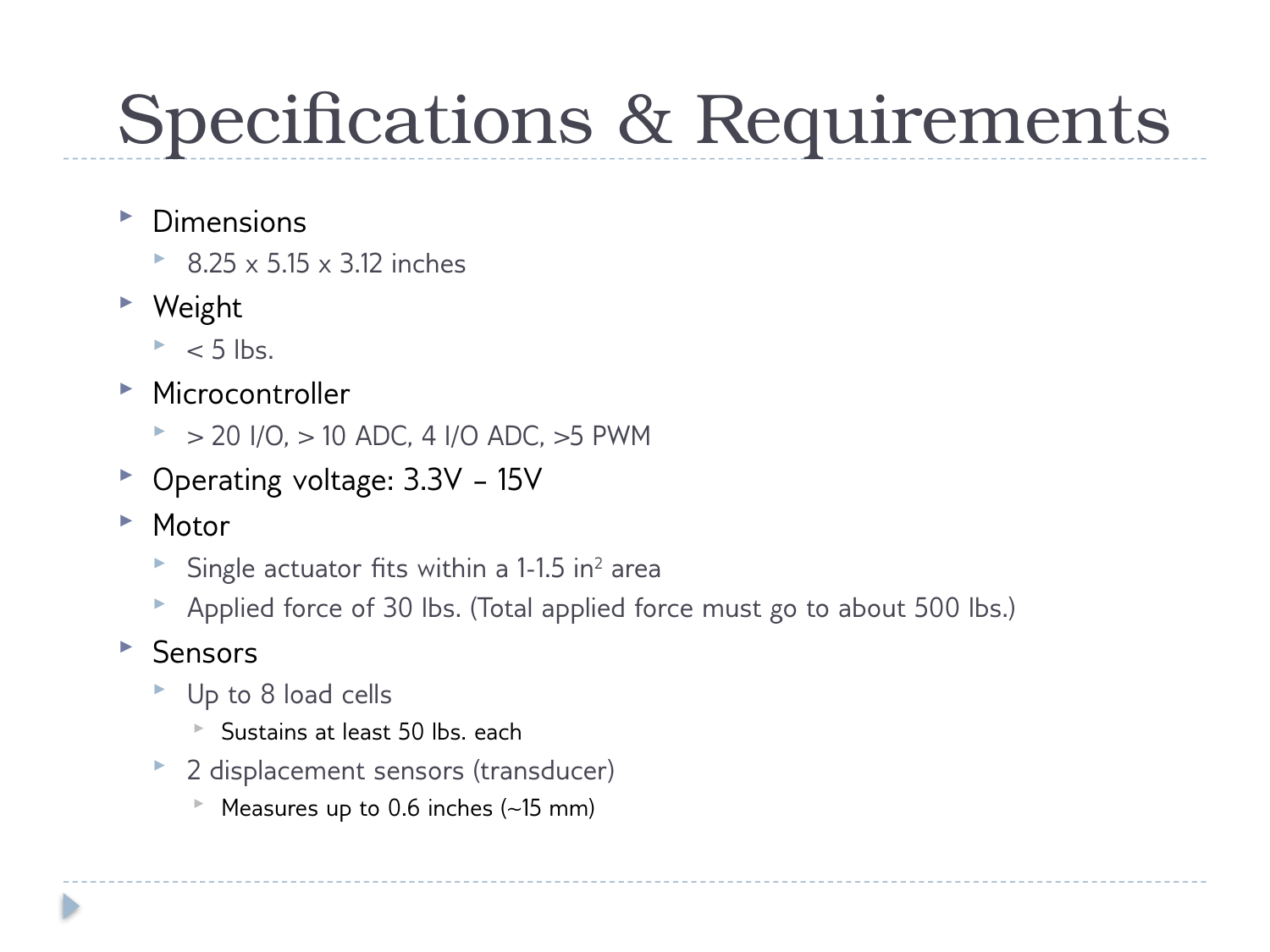

# Specifications & Requirements
Dimensions
8.25 x 5.15 x 3.12 inches
Weight
< 5 lbs.
Microcontroller
> 20 I/O, > 10 ADC, 4 I/O ADC, >5 PWM
Operating voltage: 3.3V – 15V
Motor
Single actuator fits within a 1-1.5 in2 area
Applied force of 30 lbs. (Total applied force must go to about 500 lbs.)
Sensors
Up to 8 load cells
Sustains at least 50 lbs. each
2 displacement sensors (transducer)
Measures up to 0.6 inches (~15 mm)